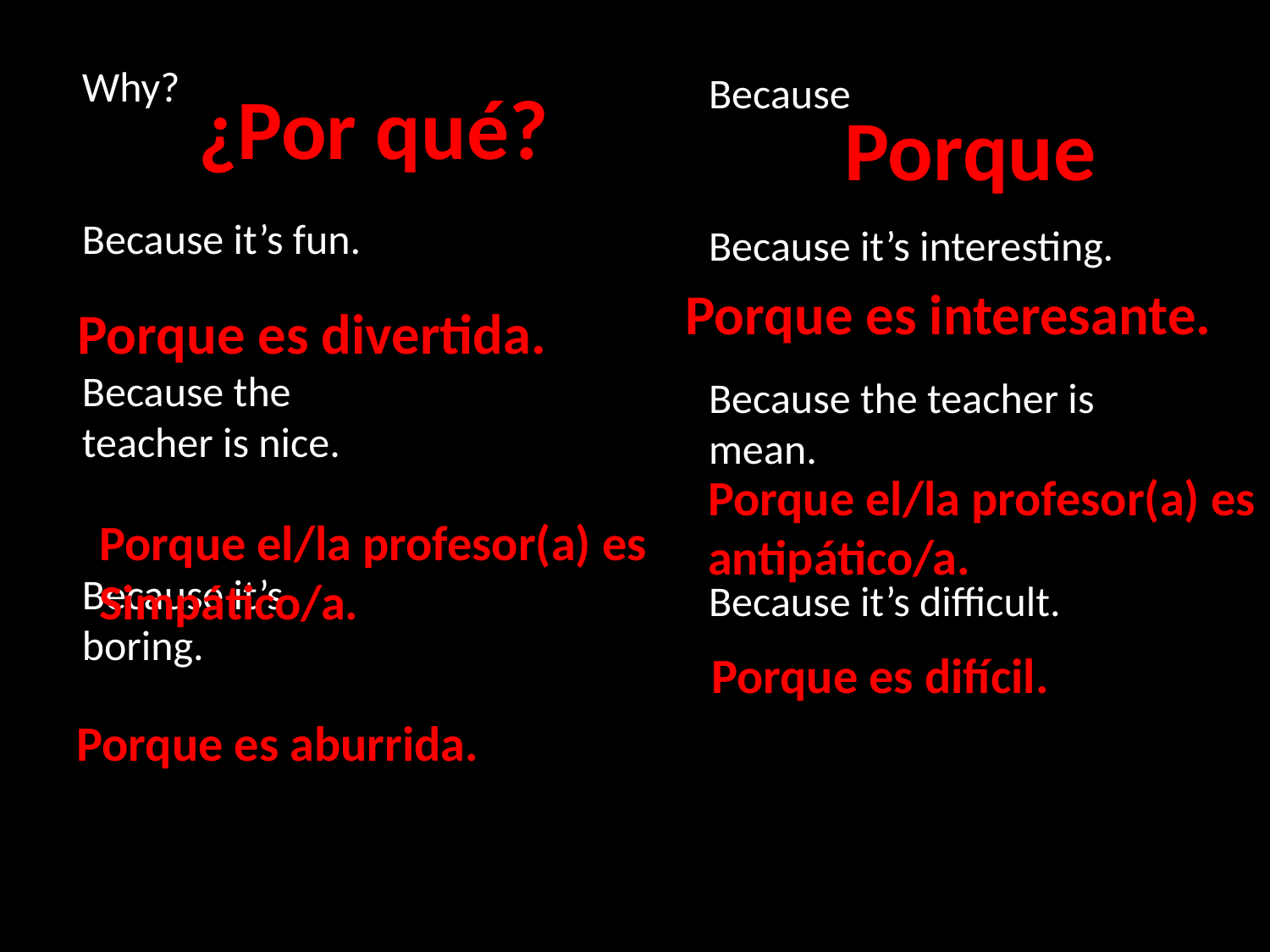

Why?

Because it’s fun.

Because the teacher is nice.

Because it’s boring.

Because

Because it’s interesting.

Because the teacher is mean.

Because it’s difficult.

¿Por qué?
Porque
Porque es interesante.
Porque es divertida.
Porque el/la profesor(a) es
antipático/a.
Porque el/la profesor(a) es
Simpático/a.
Porque es difícil.
Porque es aburrida.